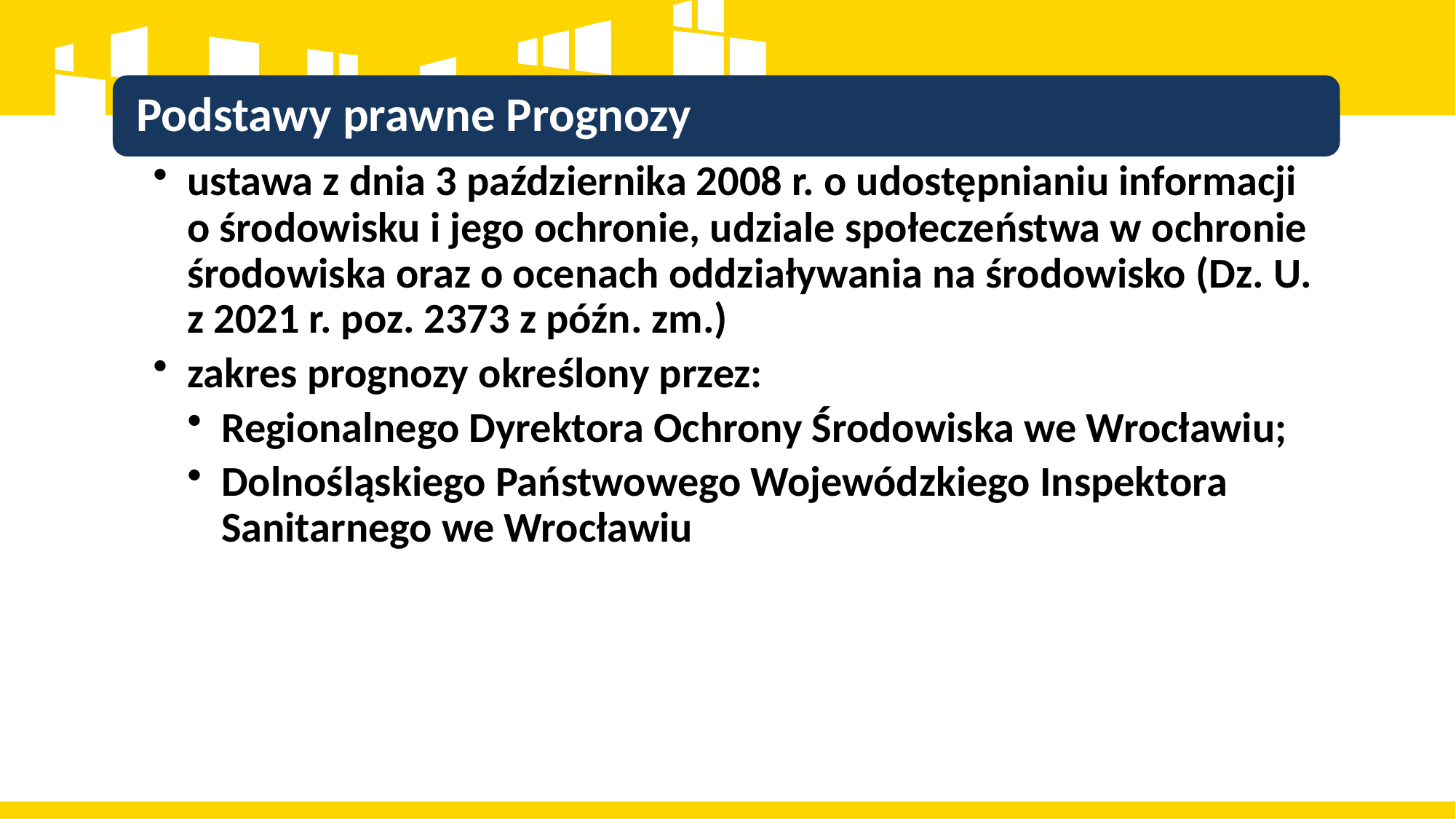

Podstawy prawne Prognozy
ustawa z dnia 3 października 2008 r. o udostępnianiu informacji o środowisku i jego ochronie, udziale społeczeństwa w ochronie środowiska oraz o ocenach oddziaływania na środowisko (Dz. U. z 2021 r. poz. 2373 z późn. zm.)
zakres prognozy określony przez:
Regionalnego Dyrektora Ochrony Środowiska we Wrocławiu;
Dolnośląskiego Państwowego Wojewódzkiego Inspektora Sanitarnego we Wrocławiu